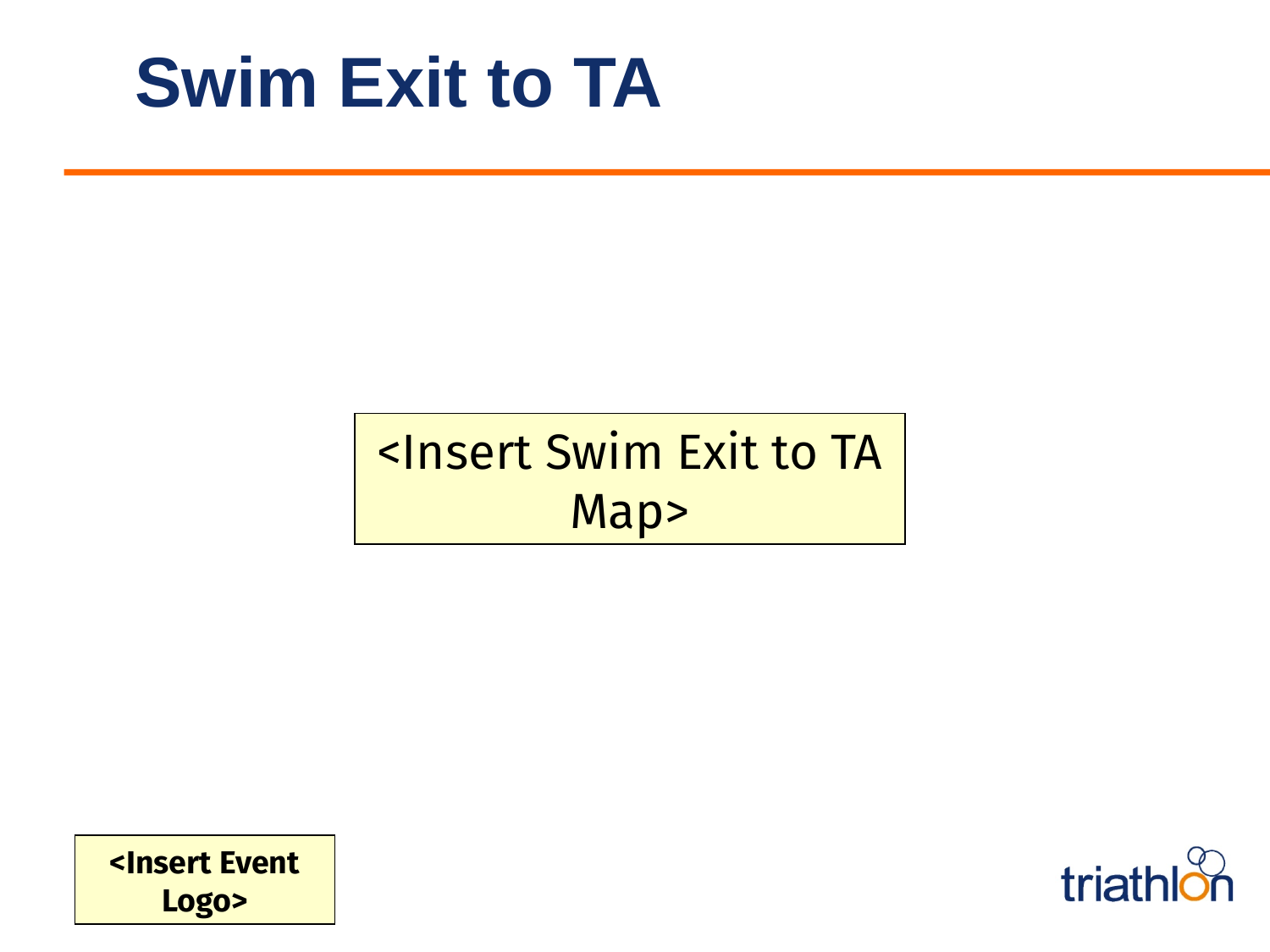

Swim Exit to TA
<Insert Swim Exit to TA Map>
<Insert Event Logo>